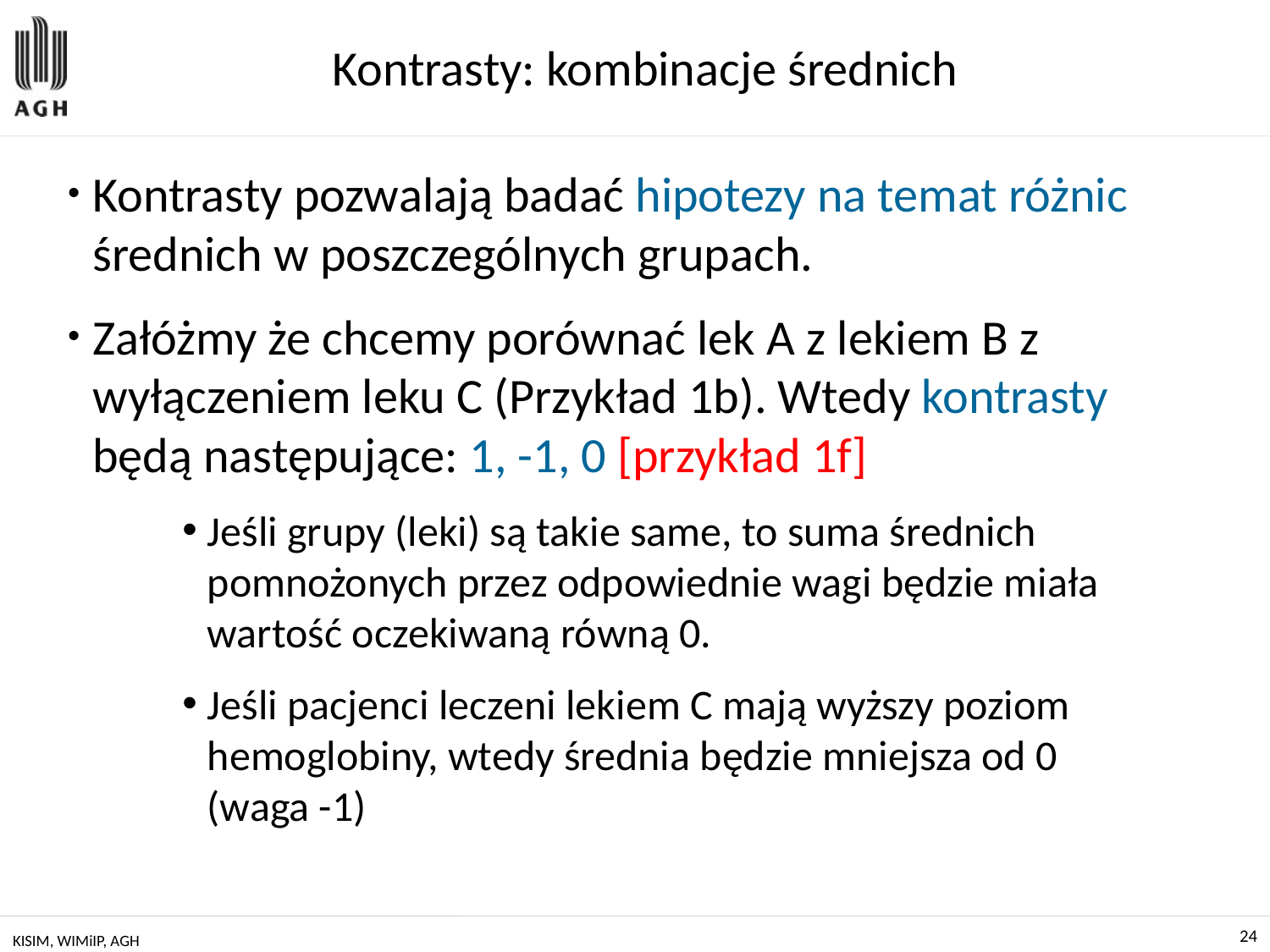

# Kontrasty: kombinacje średnich
Kontrasty pozwalają badać hipotezy na temat różnic średnich w poszczególnych grupach.
Załóżmy że chcemy porównać lek A z lekiem B z wyłączeniem leku C (Przykład 1b). Wtedy kontrasty będą następujące: 1, -1, 0 [przykład 1f]
Jeśli grupy (leki) są takie same, to suma średnich pomnożonych przez odpowiednie wagi będzie miała wartość oczekiwaną równą 0.
Jeśli pacjenci leczeni lekiem C mają wyższy poziom hemoglobiny, wtedy średnia będzie mniejsza od 0
(waga -1)

KISIM, WIMiIP, AGH